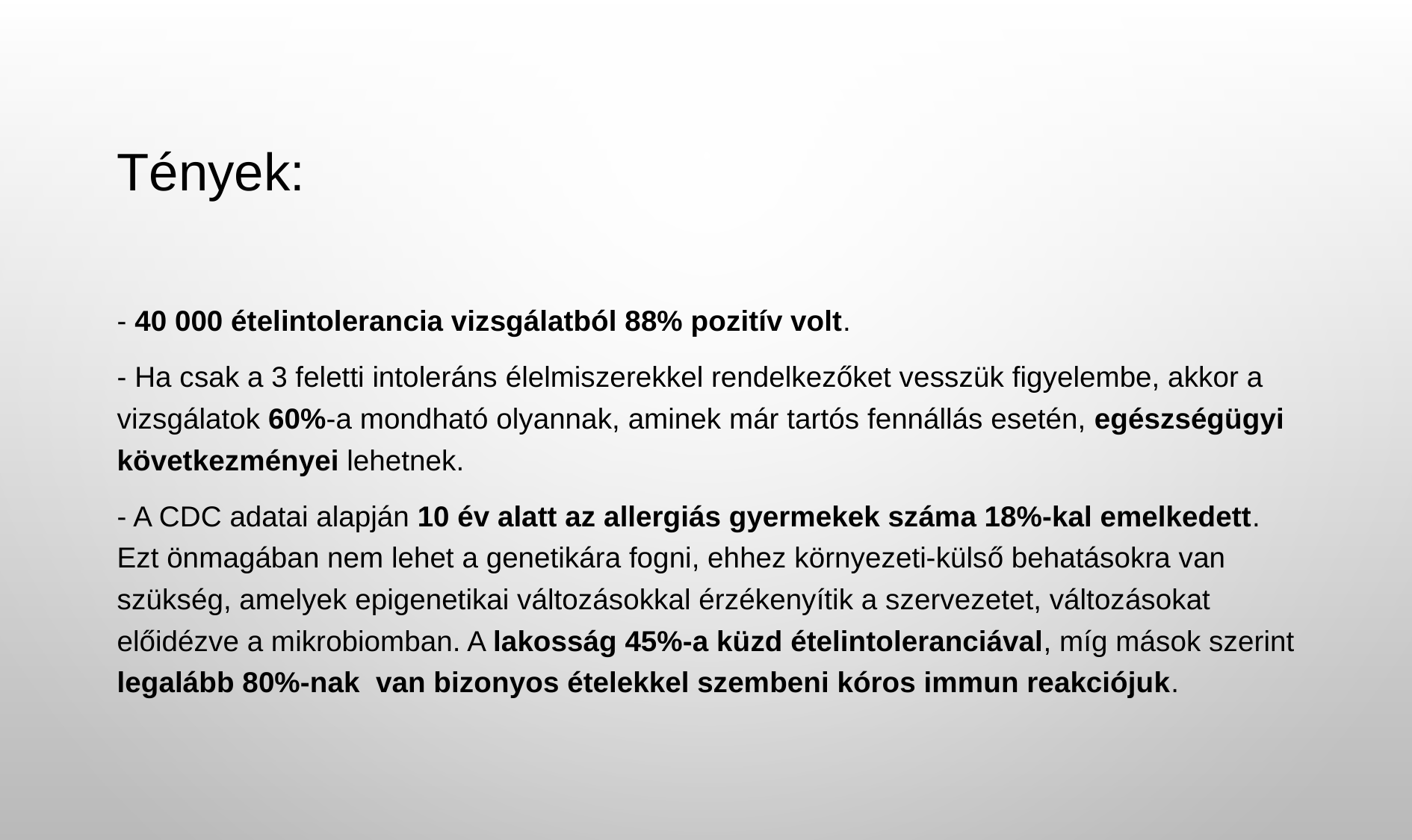

# Tények:
- 40 000 ételintolerancia vizsgálatból 88% pozitív volt.
- Ha csak a 3 feletti intoleráns élelmiszerekkel rendelkezőket vesszük figyelembe, akkor a vizsgálatok 60%-a mondható olyannak, aminek már tartós fennállás esetén, egészségügyi következményei lehetnek.
- A CDC adatai alapján 10 év alatt az allergiás gyermekek száma 18%-kal emelkedett. Ezt önmagában nem lehet a genetikára fogni, ehhez környezeti-külső behatásokra van szükség, amelyek epigenetikai változásokkal érzékenyítik a szervezetet, változásokat előidézve a mikrobiomban. A lakosság 45%-a küzd ételintoleranciával, míg mások szerint legalább 80%-nak  van bizonyos ételekkel szembeni kóros immun reakciójuk.